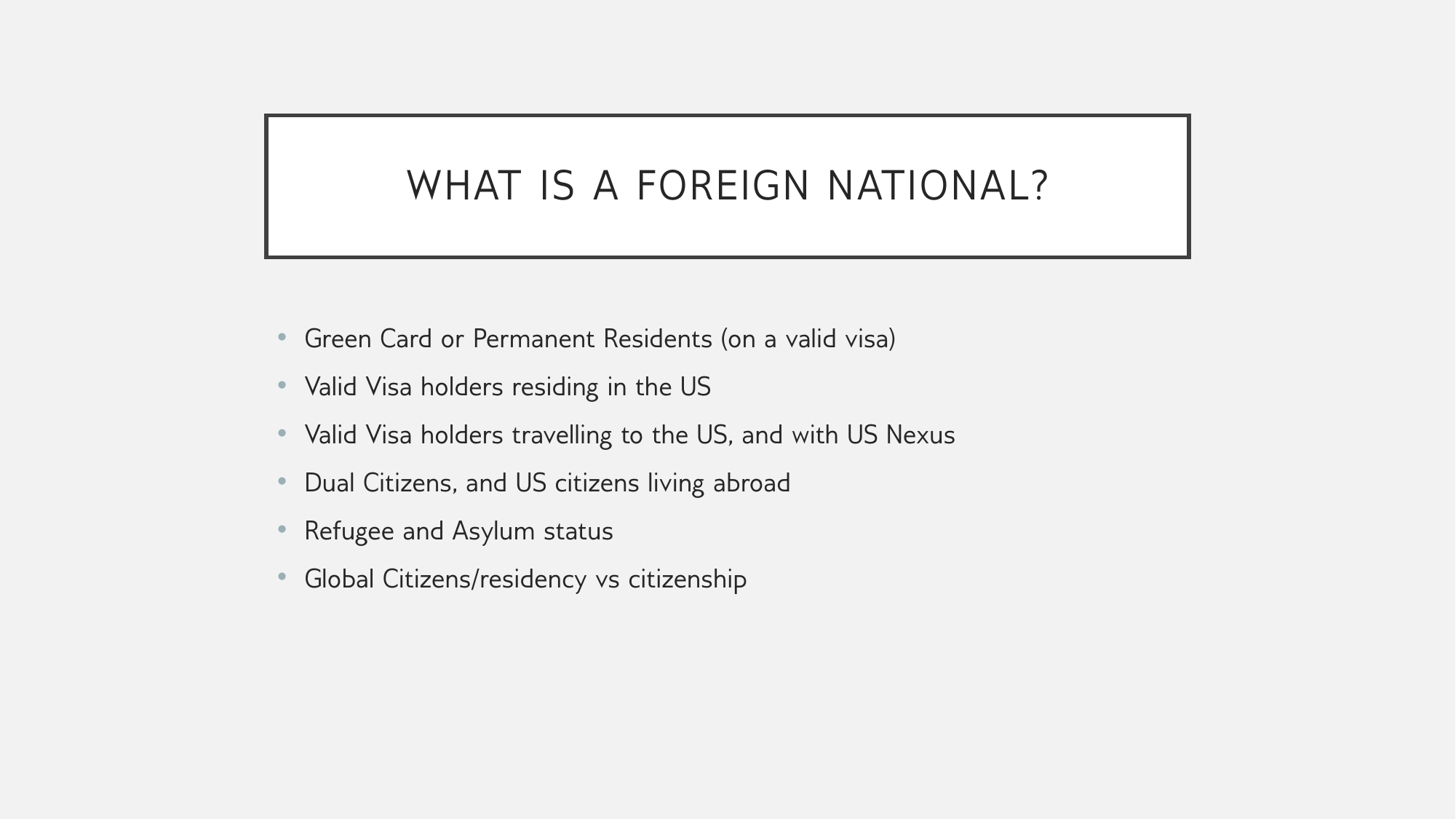

# What is A foreign National?
Green Card or Permanent Residents (on a valid visa)
Valid Visa holders residing in the US
Valid Visa holders travelling to the US, and with US Nexus
Dual Citizens, and US citizens living abroad
Refugee and Asylum status
Global Citizens/residency vs citizenship